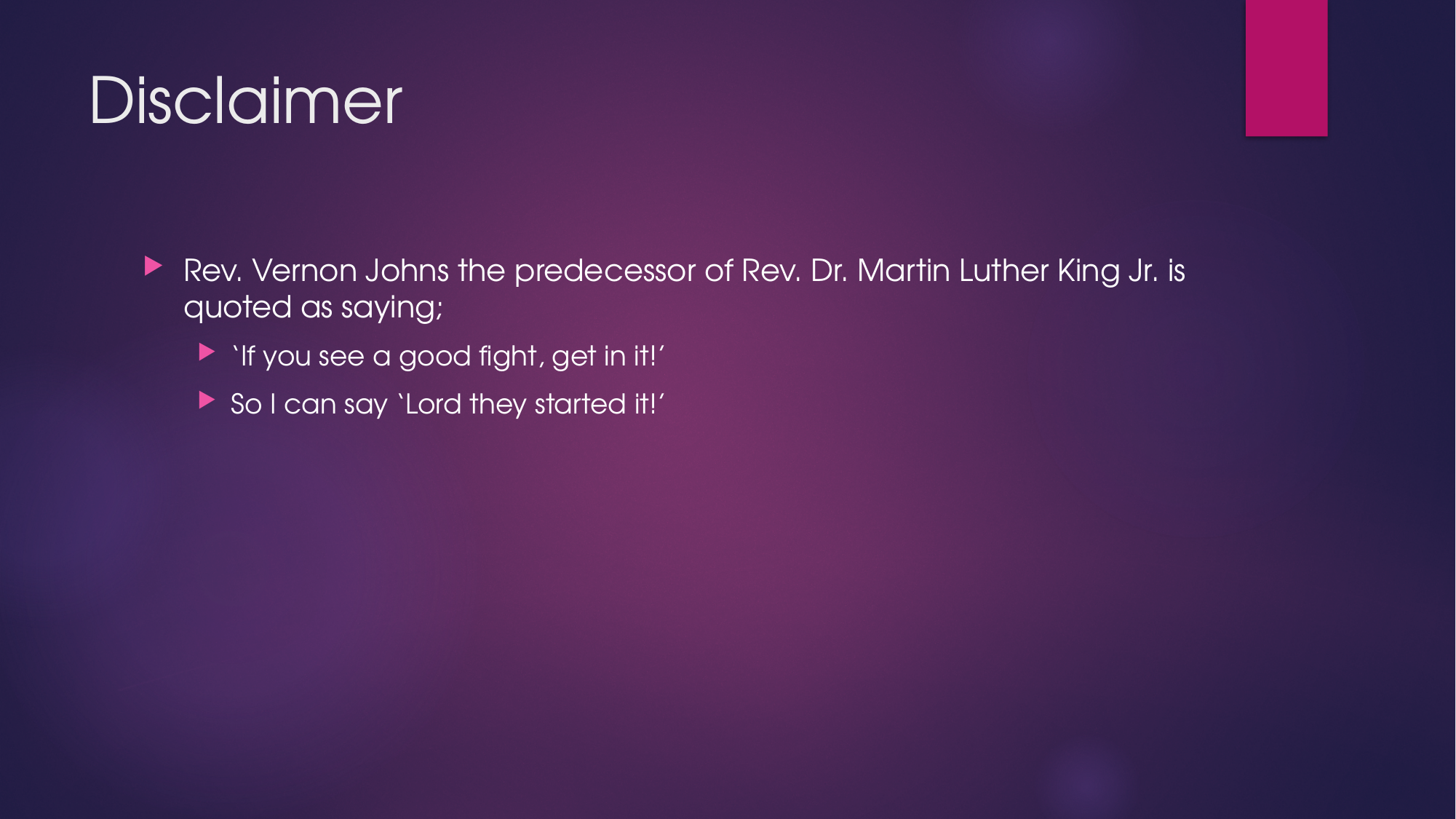

# Disclaimer
Rev. Vernon Johns the predecessor of Rev. Dr. Martin Luther King Jr. is quoted as saying;
‘If you see a good fight, get in it!’
So I can say ‘Lord they started it!’